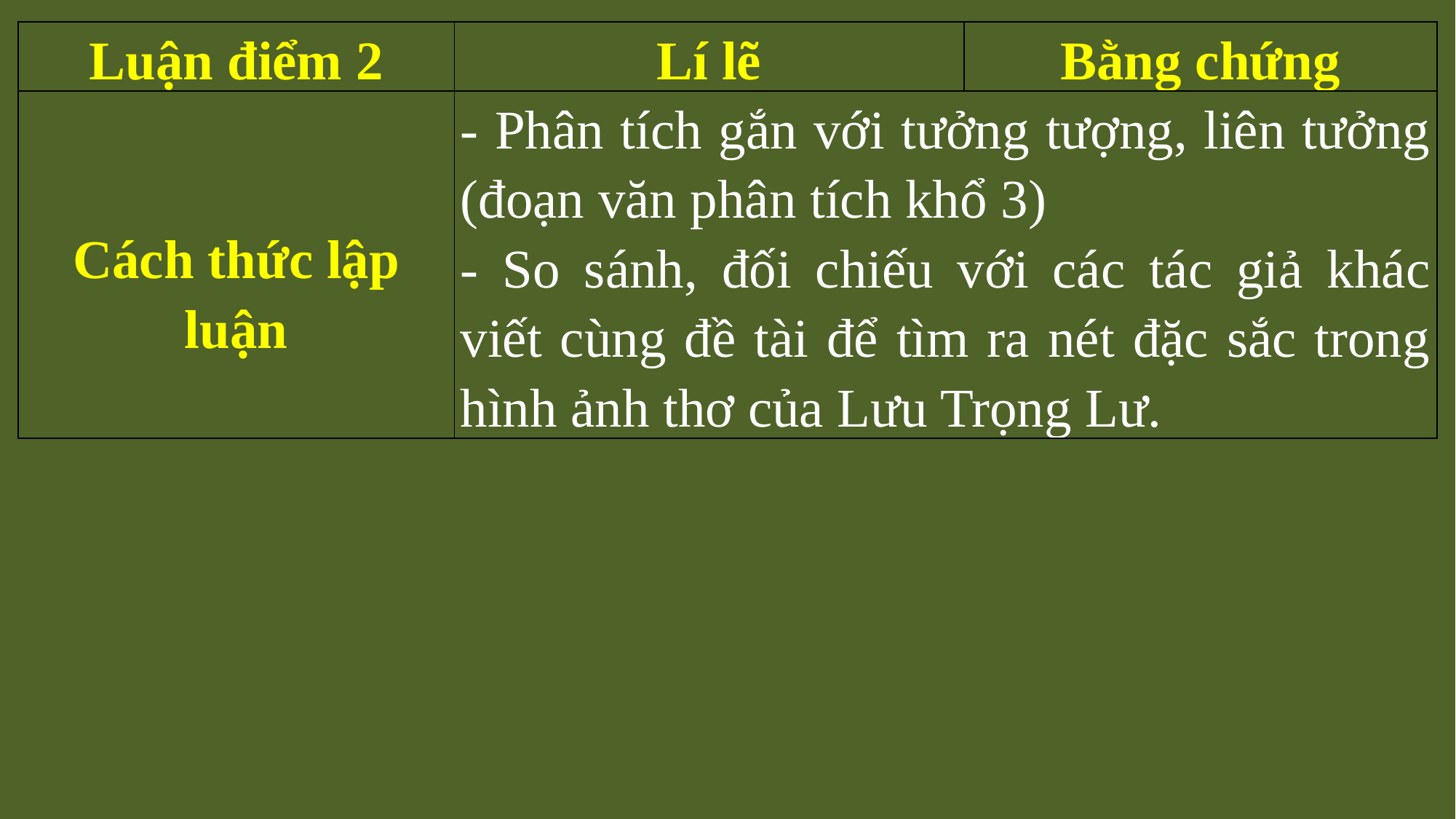

| Luận điểm 2 | Lí lẽ | Bằng chứng |
| --- | --- | --- |
| Cách thức lập luận | - Phân tích gắn với tưởng tượng, liên tưởng (đoạn văn phân tích khổ 3) - So sánh, đối chiếu với các tác giả khác viết cùng đề tài để tìm ra nét đặc sắc trong hình ảnh thơ của Lưu Trọng Lư. |  |